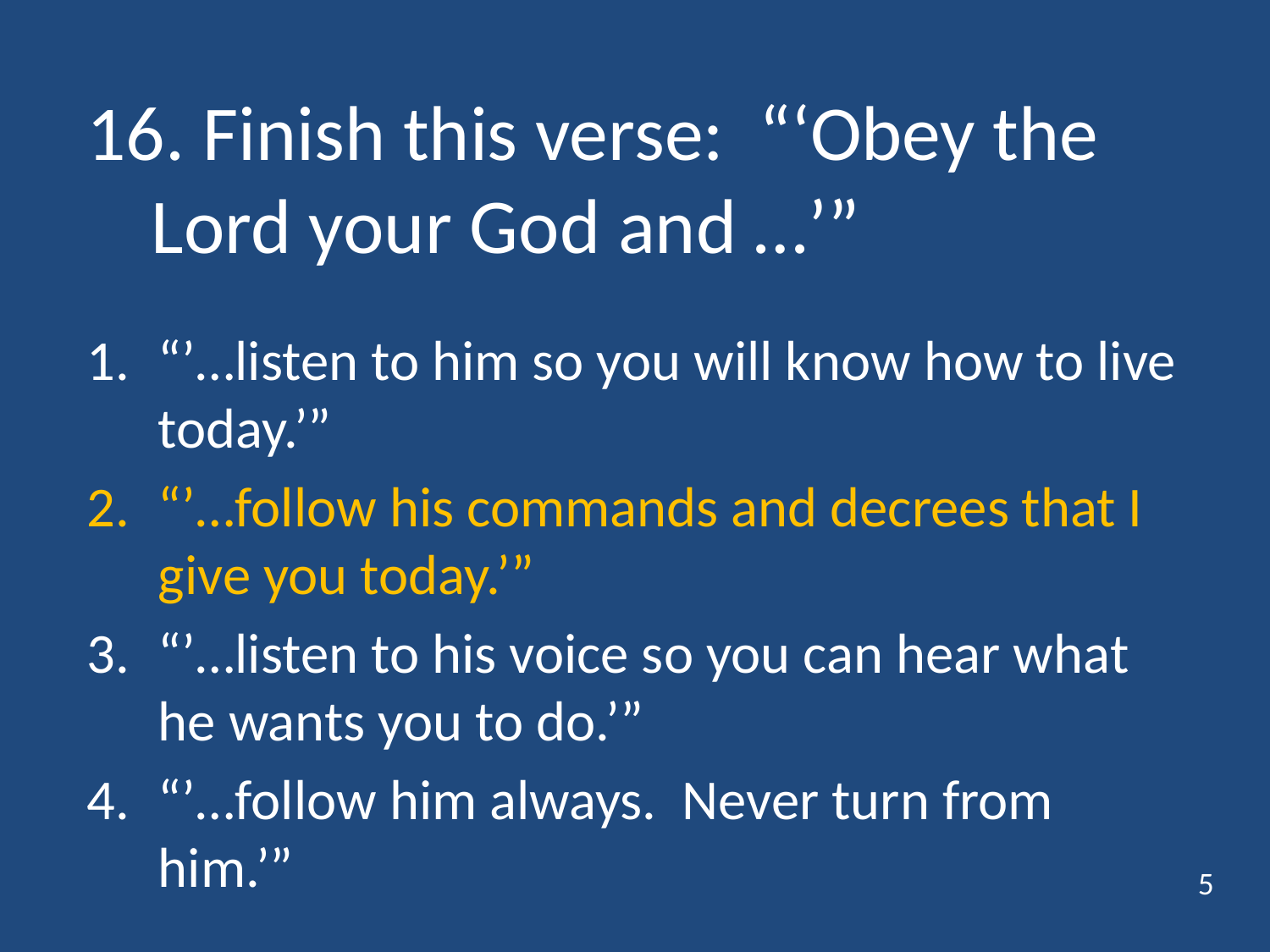

# 16. Finish this verse:  “‘Obey the Lord your God and …’”
“’…listen to him so you will know how to live today.’”
“’…follow his commands and decrees that I give you today.’”
“’…listen to his voice so you can hear what he wants you to do.’”
“’…follow him always.  Never turn from him.’”
5